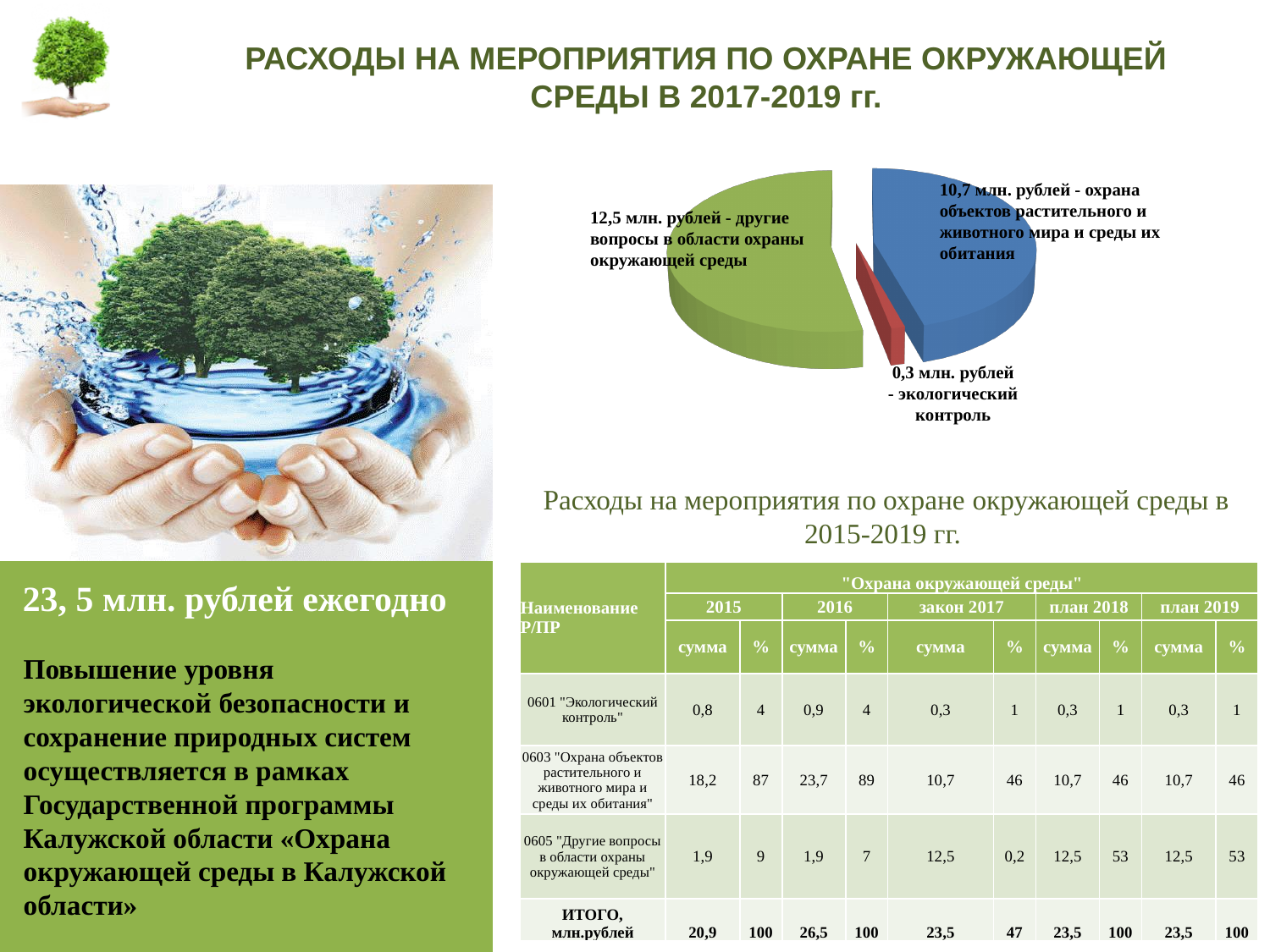

# РАСХОДЫ НА МЕРОПРИЯТИЯ ПО ОХРАНЕ ОКРУЖАЮЩЕЙ СРЕДЫ В 2017-2019 гг.

[unsupported chart]

10,7 млн. рублей - охрана объектов растительного и животного мира и среды их обитания

12,5 млн. рублей - другие вопросы в области охраны  окружающей среды
0,3 млн. рублей
- экологический контроль
Расходы на мероприятия по охране окружающей среды в 2015-2019 гг.

| Наименование Р/ПР | "Охрана окружающей среды" |  |  |  |  |  |  |  |  |  |
| --- | --- | --- | --- | --- | --- | --- | --- | --- | --- | --- |
|  | 2015 |  | 2016 |  | закон 2017 |  | план 2018 |  | план 2019 |  |
|  | сумма | % | сумма | % | сумма | % | сумма | % | сумма | % |
| 0601 "Экологический контроль" | 0,8 | 4 | 0,9 | 4 | 0,3 | 1 | 0,3 | 1 | 0,3 | 1 |
| 0603 "Охрана объектов растительного и животного мира и среды их обитания" | 18,2 | 87 | 23,7 | 89 | 10,7 | 46 | 10,7 | 46 | 10,7 | 46 |
| 0605 "Другие вопросы в области охраны окружающей среды" | 1,9 | 9 | 1,9 | 7 | 12,5 | 0,2 | 12,5 | 53 | 12,5 | 53 |
| ИТОГО, млн.рублей | 20,9 | 100 | 26,5 | 100 | 23,5 | 47 | 23,5 | 100 | 23,5 | 100 |
23, 5 млн. рублей ежегодно
Повышение уровня экологической безопасности и сохранение природных систем осуществляется в рамках
Государственной программы Калужской области «Охрана окружающей среды в Калужской области»